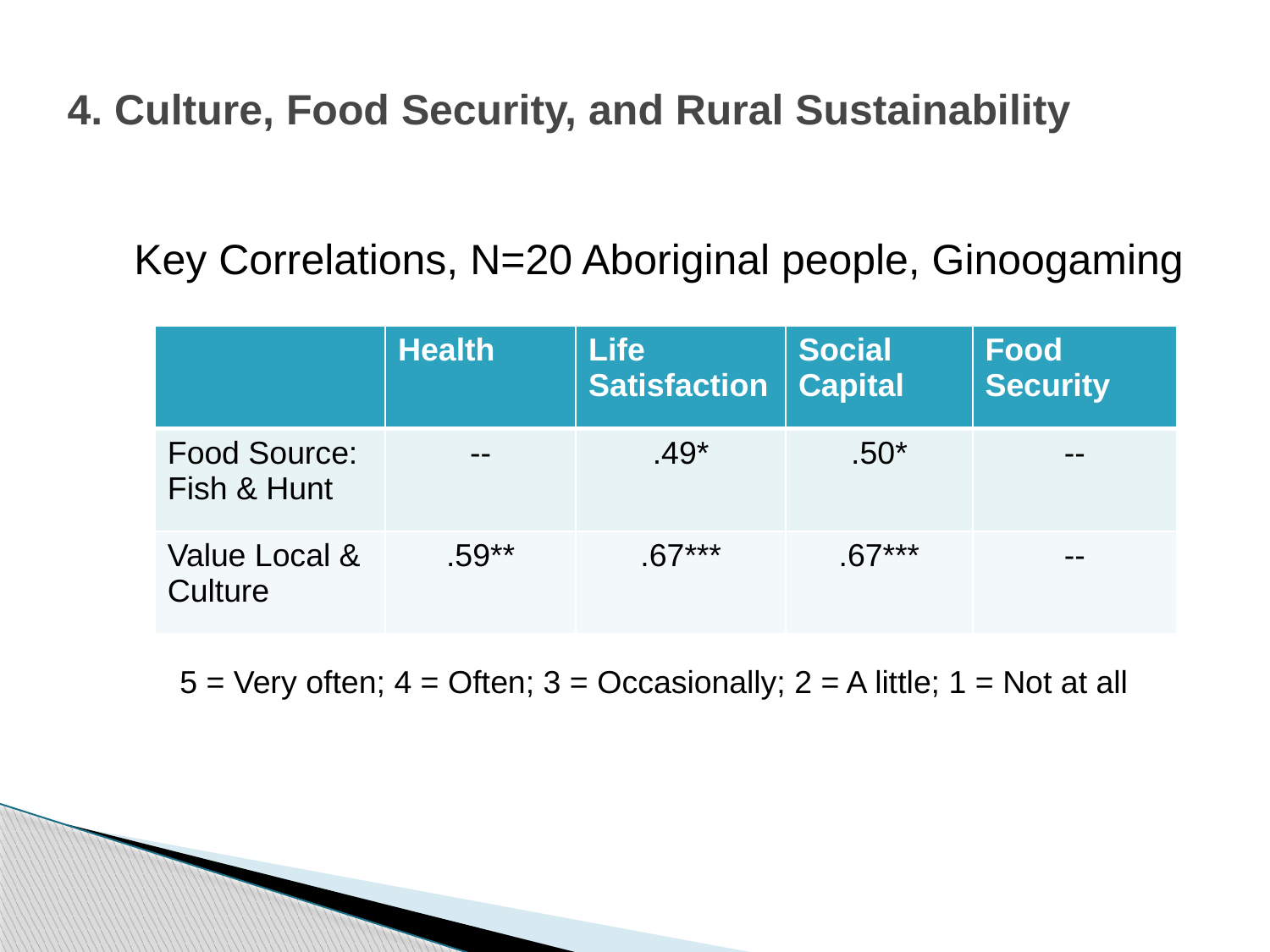

4. Culture, Food Security, and Rural Sustainability
Key Correlations, N=20 Aboriginal people, Ginoogaming
|  | Health | Life Satisfaction | Social Capital | Food Security |
| --- | --- | --- | --- | --- |
| Food Source: Fish & Hunt | -- | .49\* | .50\* | -- |
| Value Local & Culture | .59\*\* | .67\*\*\* | .67\*\*\* | -- |
5 = Very often; 4 = Often; 3 = Occasionally; 2 = A little; 1 = Not at all